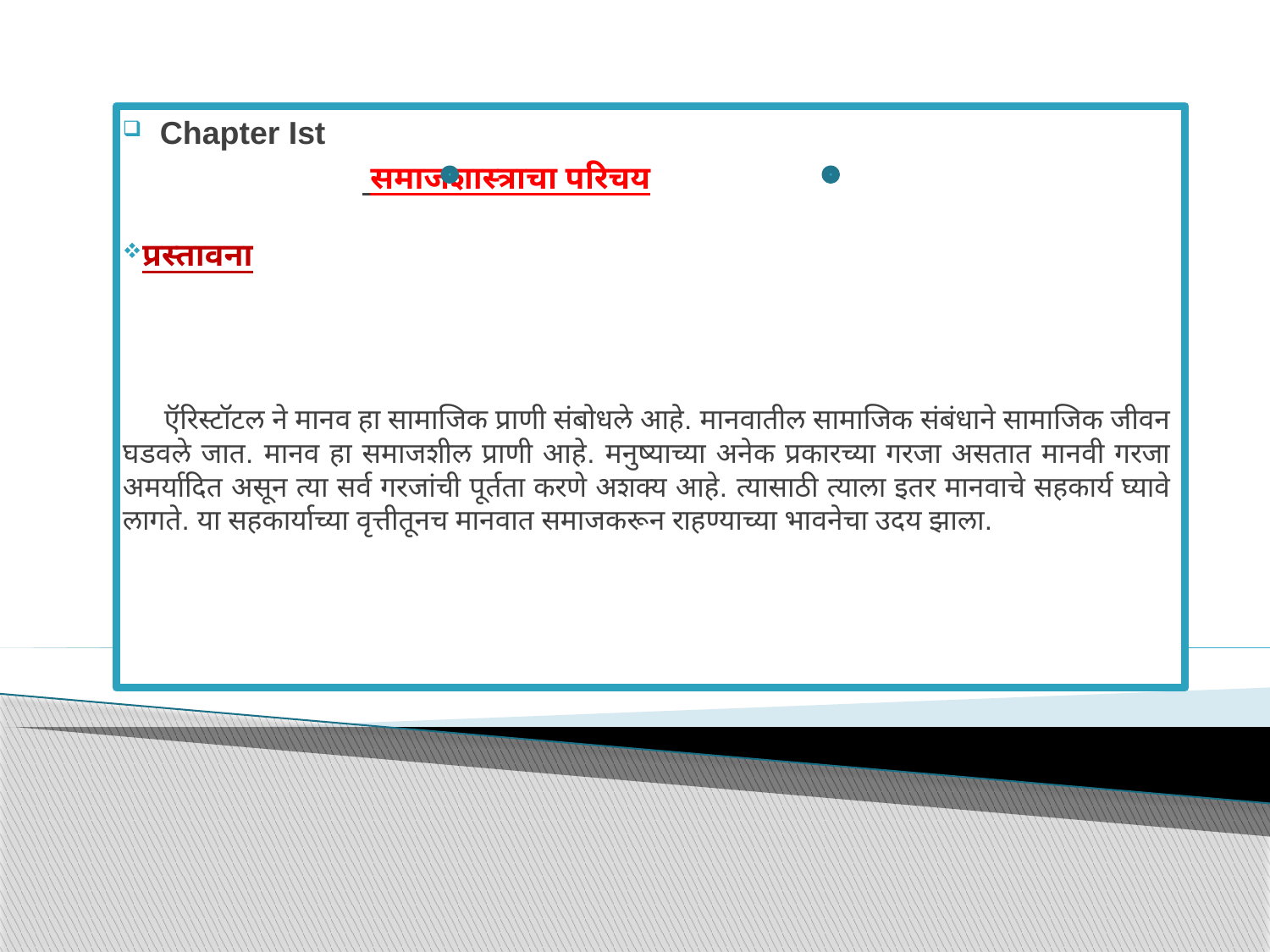

Chapter Ist
                              समाजशास्त्राचा परिचय

प्रस्तावना

        ऍरिस्टॉटल ने मानव हा सामाजिक प्राणी संबोधले आहे. मानवातील सामाजिक संबंधाने सामाजिक जीवन घडवले जात. मानव हा समाजशील प्राणी आहे. मनुष्याच्या अनेक प्रकारच्या गरजा असतात मानवी गरजा अमर्यादित असून त्या सर्व गरजांची पूर्तता करणे अशक्य आहे. त्यासाठी त्याला इतर मानवाचे सहकार्य घ्यावे लागते. या सहकार्याच्या वृत्तीतूनच मानवात समाजकरून राहण्याच्या भावनेचा उदय झाला.